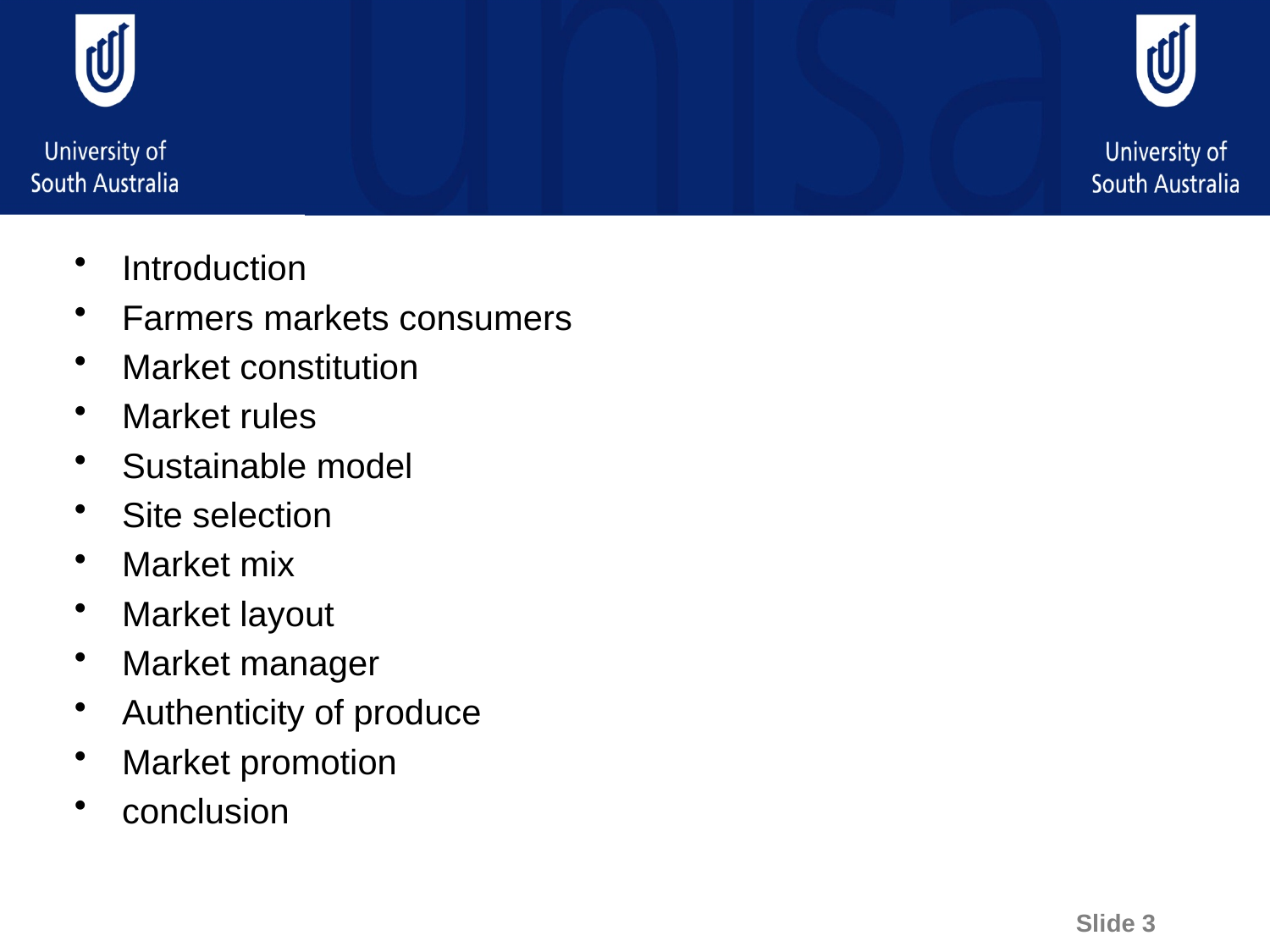

#
Introduction
Farmers markets consumers
Market constitution
Market rules
Sustainable model
Site selection
Market mix
Market layout
Market manager
Authenticity of produce
Market promotion
conclusion